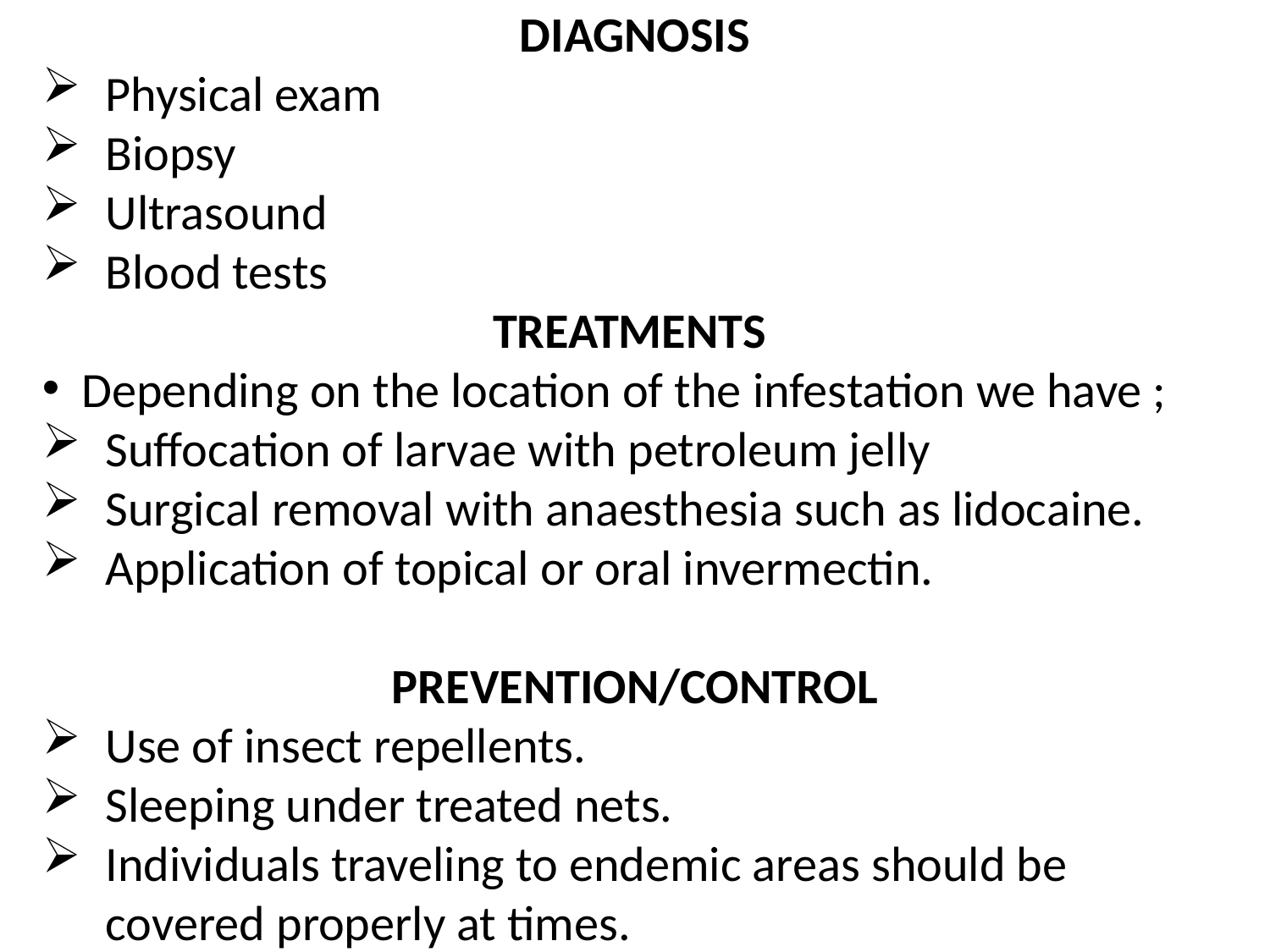

DIAGNOSIS
Physical exam
Biopsy
Ultrasound
Blood tests
TREATMENTS
  Depending on the location of the infestation we have ;
Suffocation of larvae with petroleum jelly
Surgical removal with anaesthesia such as lidocaine.
Application of topical or oral invermectin.

PREVENTION/CONTROL
Use of insect repellents.
Sleeping under treated nets.
Individuals traveling to endemic areas should be covered properly at times.